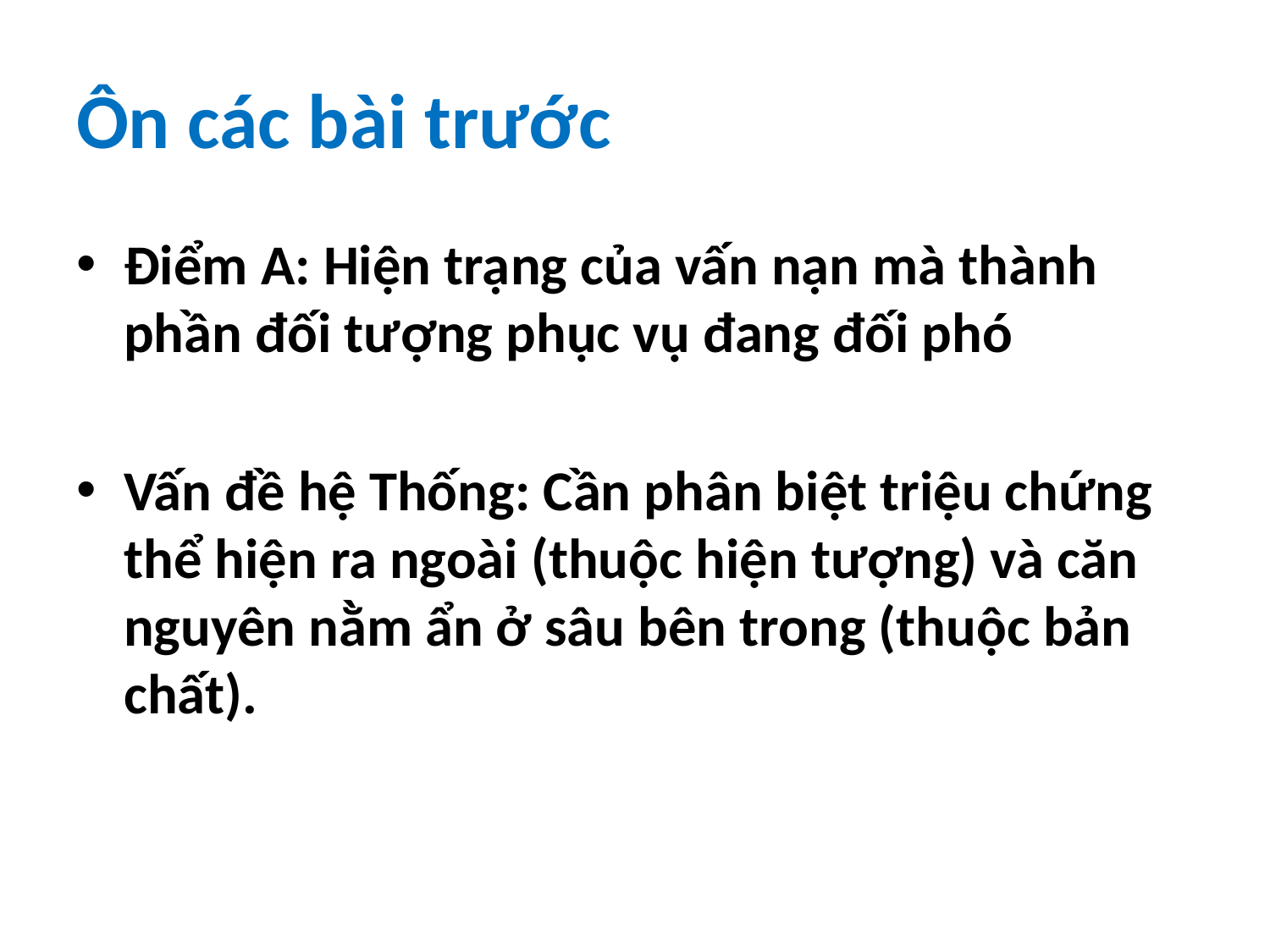

# Ôn các bài trước
Điểm A: Hiện trạng của vấn nạn mà thành phần đối tượng phục vụ đang đối phó

Vấn đề hệ Thống: Cần phân biệt triệu chứng thể hiện ra ngoài (thuộc hiện tượng) và căn nguyên nằm ẩn ở sâu bên trong (thuộc bản chất).